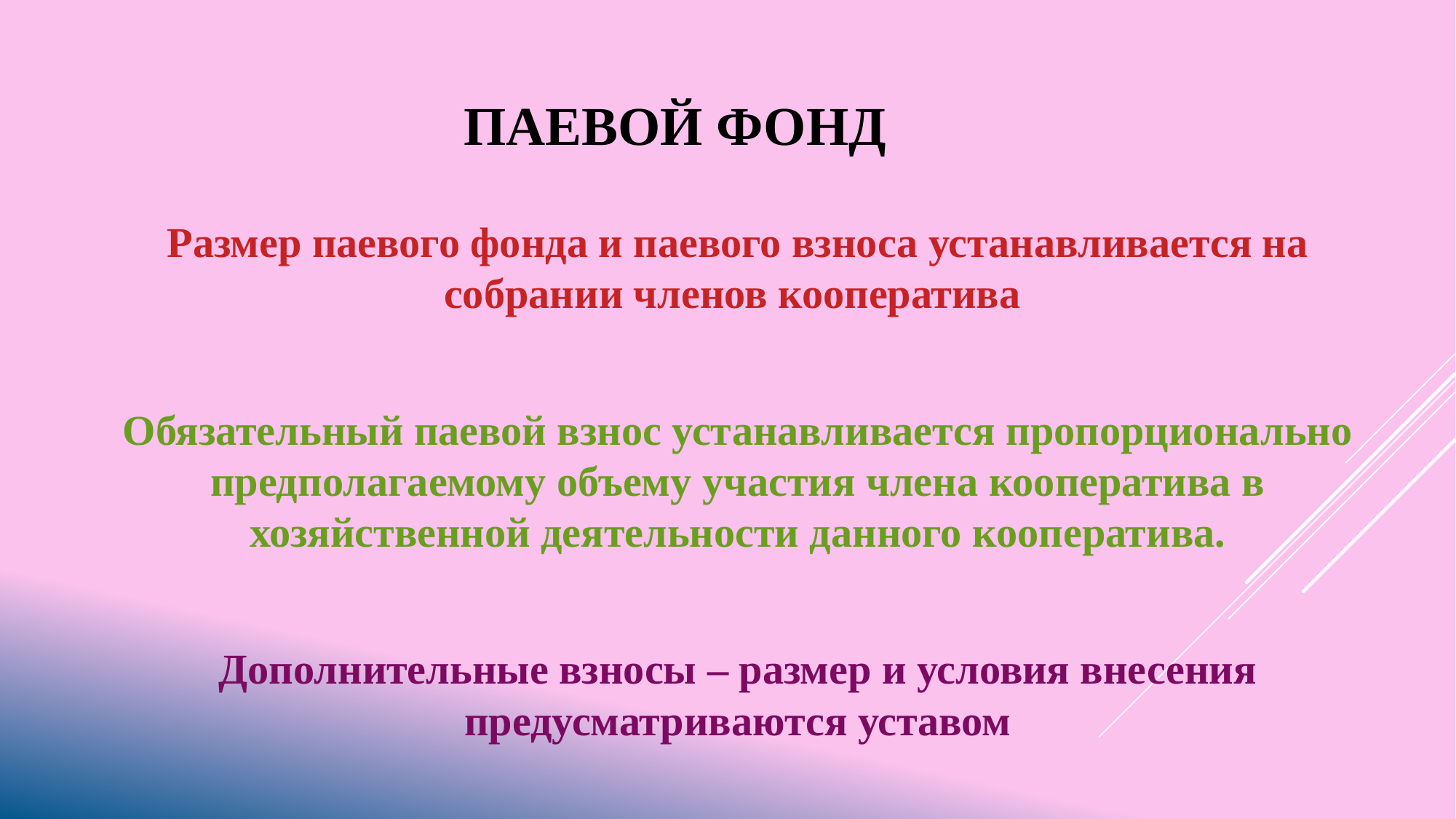

# Паевой фонд
Размер паевого фонда и паевого взноса устанавливается на собрании членов кооператива

Обязательный паевой взнос устанавливается пропорционально предполагаемому объему участия члена кооператива в хозяйственной деятельности данного кооператива.

Дополнительные взносы – размер и условия внесения предусматриваются уставом